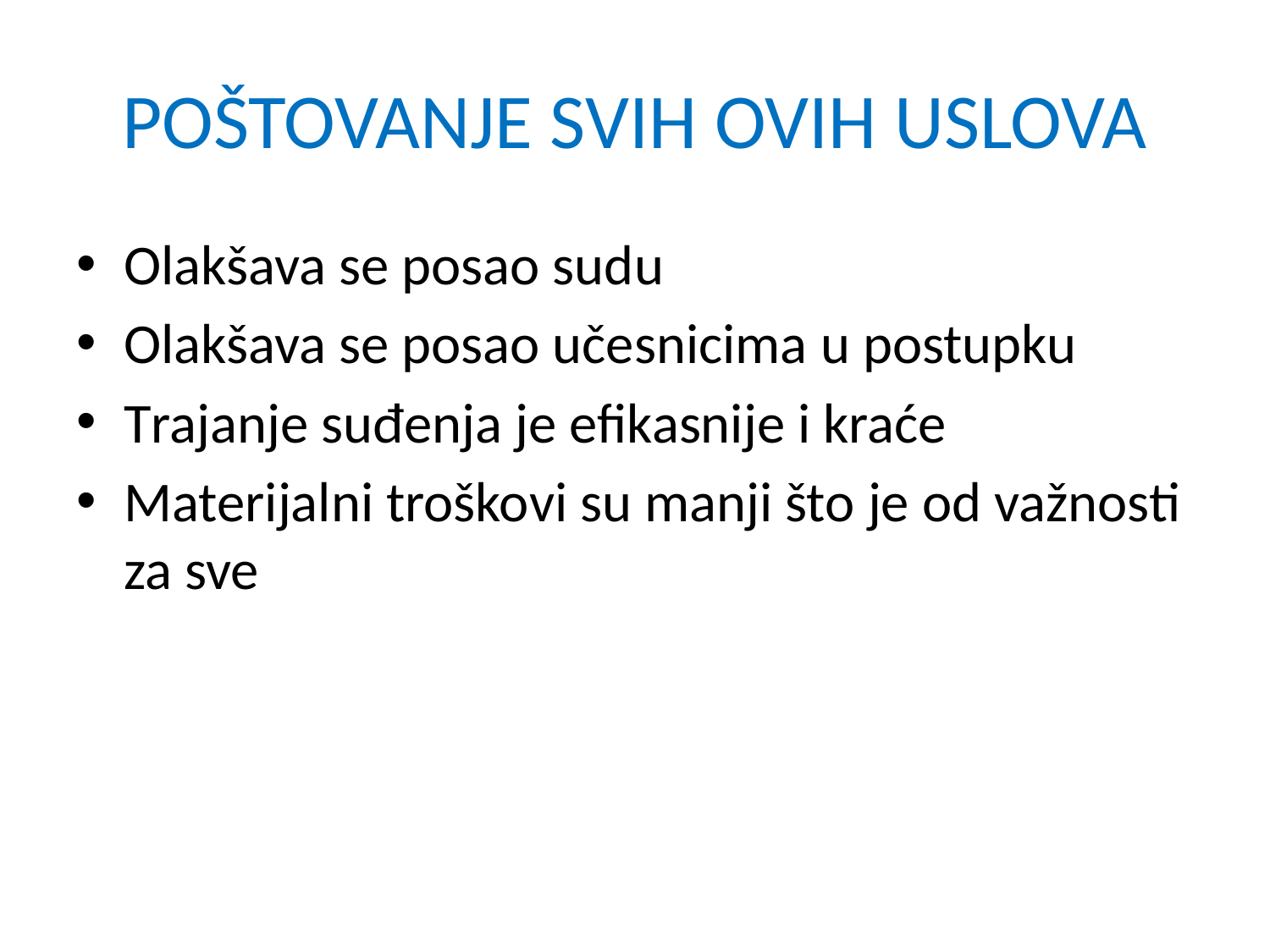

# POŠTOVANJE SVIH OVIH USLOVA
Olakšava se posao sudu
Olakšava se posao učesnicima u postupku
Trajanje suđenja je efikasnije i kraće
Materijalni troškovi su manji što je od važnosti za sve